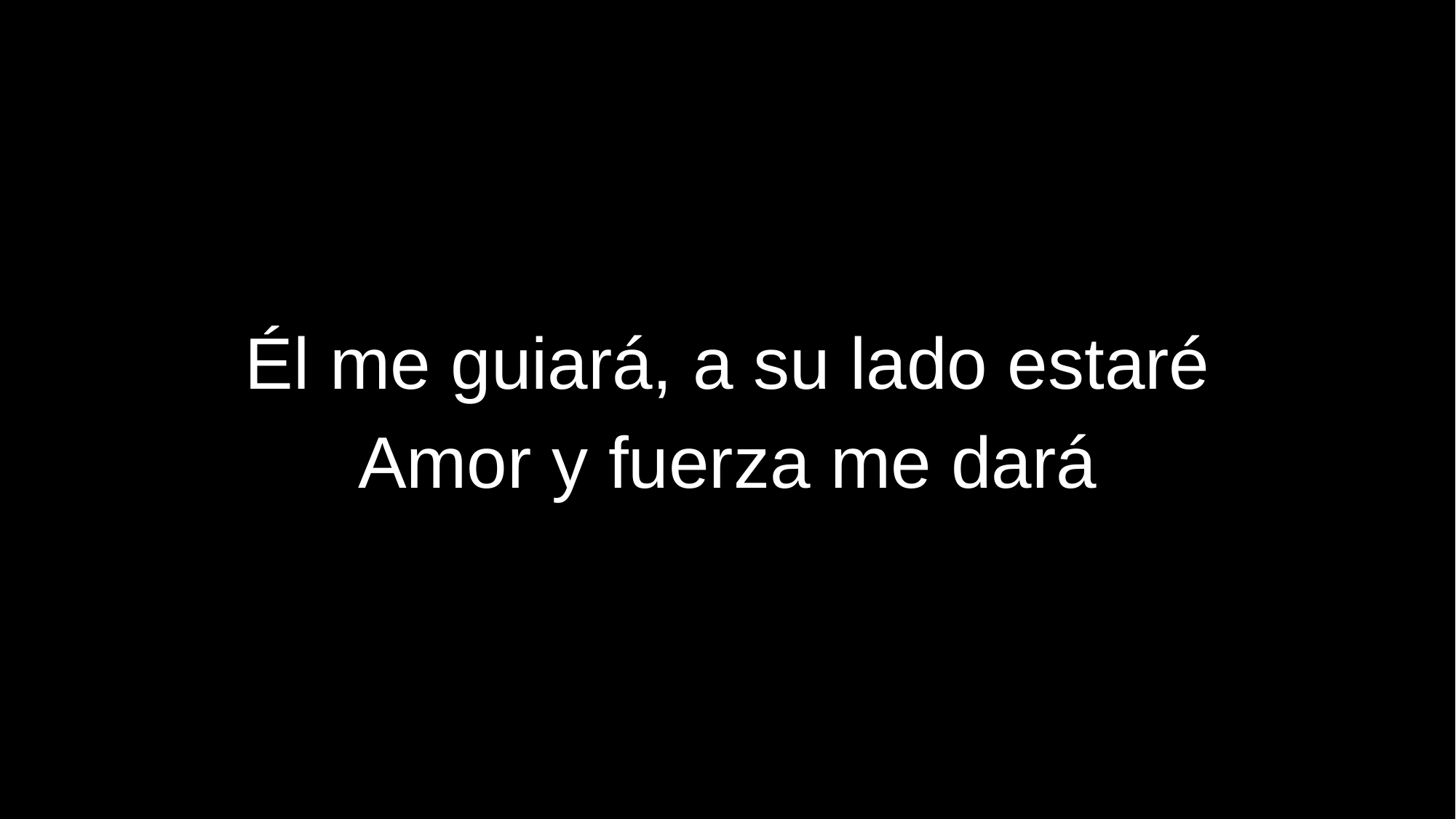

Él me guiará, a su lado estaré
Amor y fuerza me dará